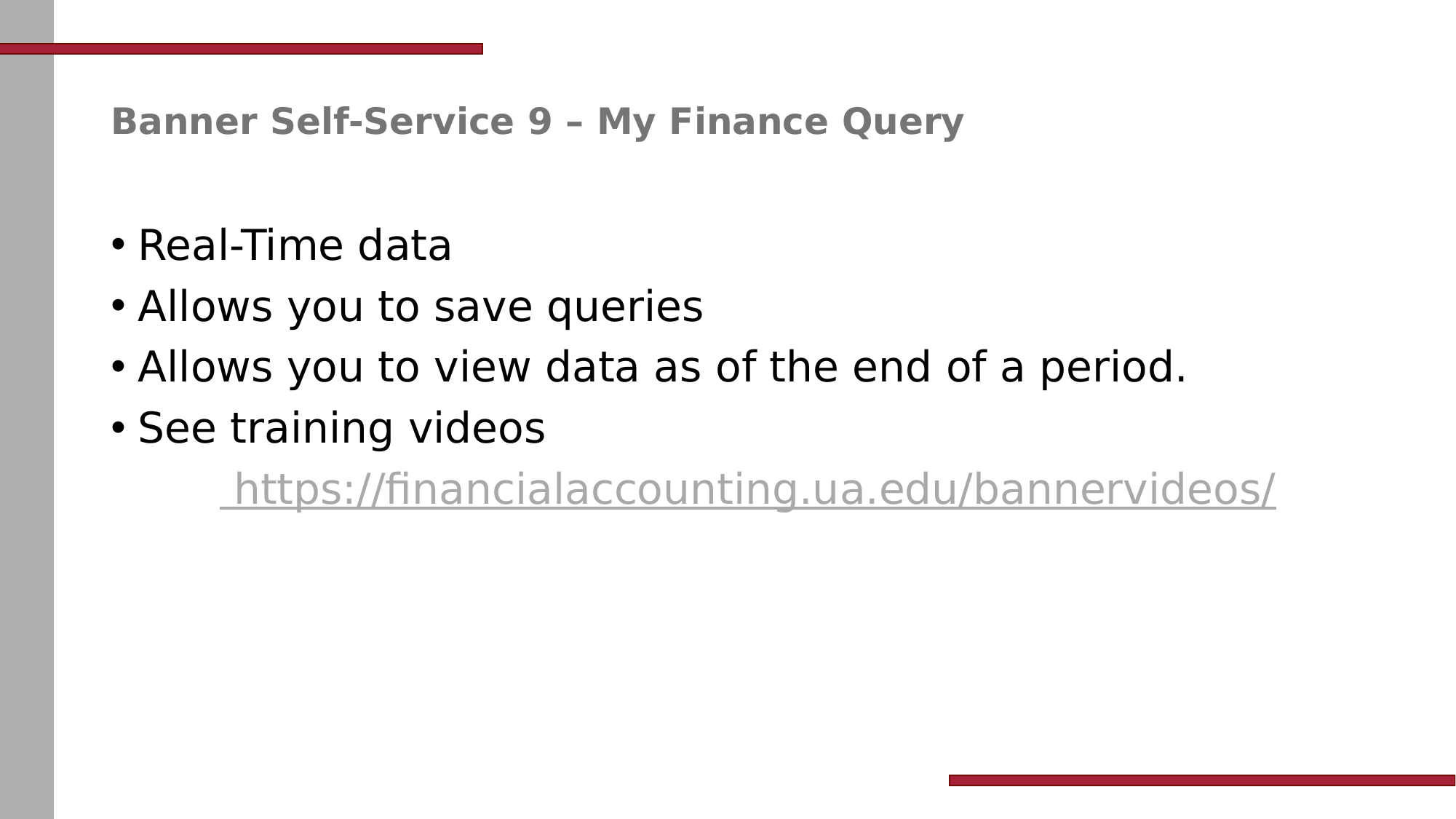

# Banner Self-Service 9 – My Finance Query
Real-Time data
Allows you to save queries
Allows you to view data as of the end of a period.
See training videos
	 https://financialaccounting.ua.edu/bannervideos/